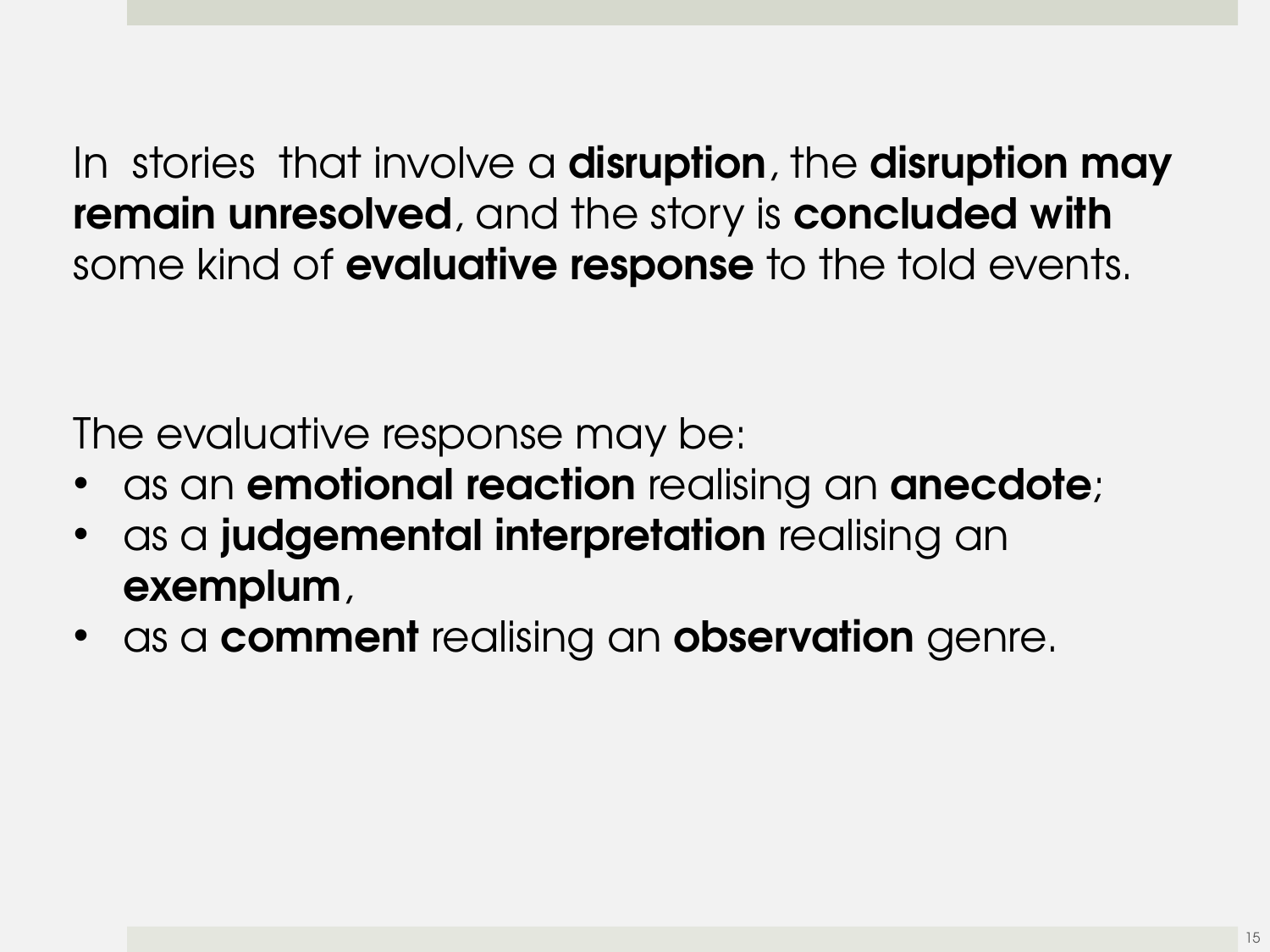

In  stories  that involve a disruption, the disruption may remain unresolved, and the story is concluded with some kind of evaluative response to the told events.

The evaluative response may be:
as an emotional reaction realising an anecdote;
as a judgemental interpretation realising an exemplum,
as a comment realising an observation genre.

15